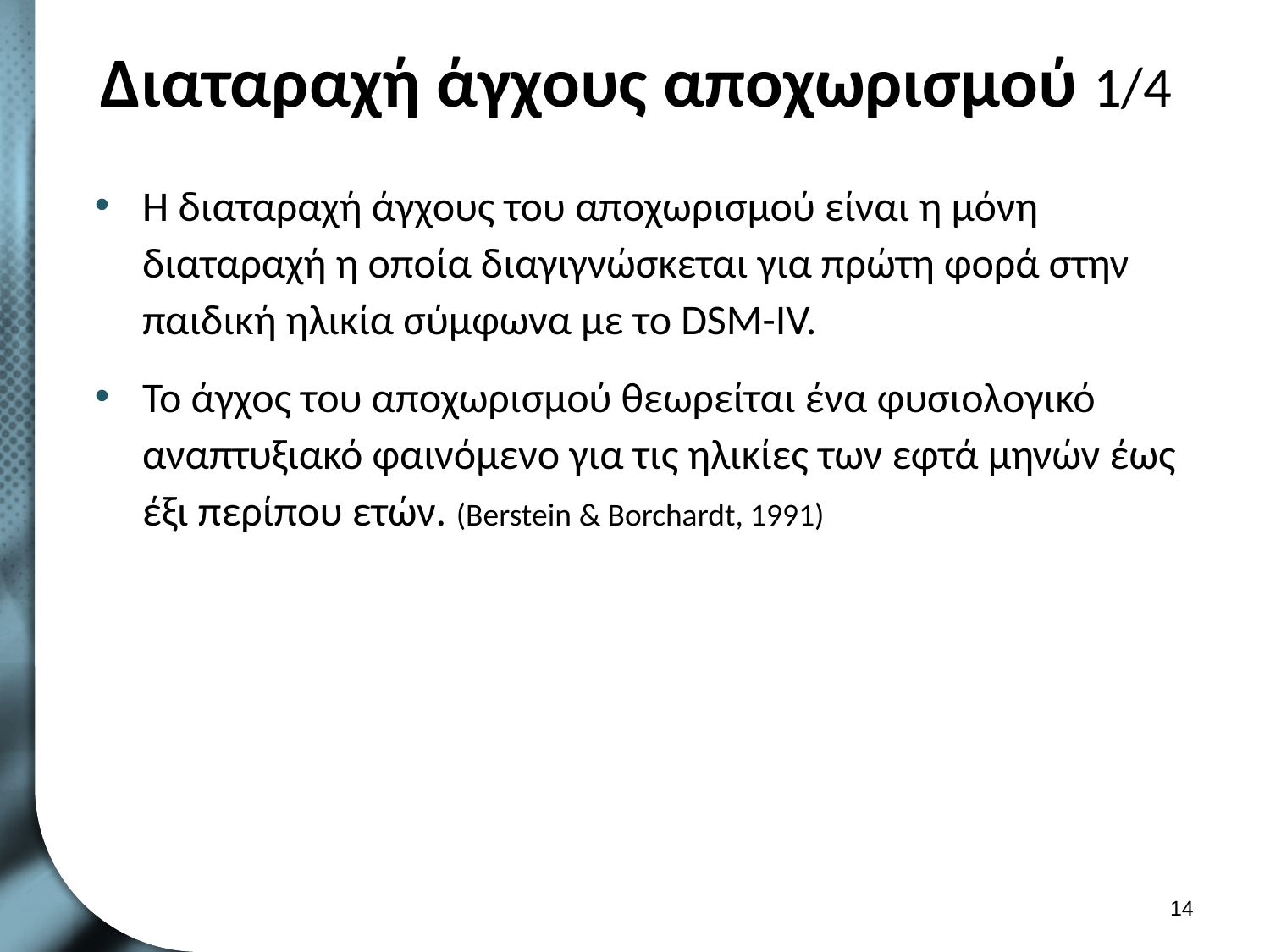

# Διαταραχή άγχους αποχωρισμού 1/4
Η διαταραχή άγχους του αποχωρισμού είναι η μόνη διαταραχή η οποία διαγιγνώσκεται για πρώτη φορά στην παιδική ηλικία σύμφωνα με το DSM-IV.
Το άγχος του αποχωρισμού θεωρείται ένα φυσιολογικό αναπτυξιακό φαινόμενο για τις ηλικίες των εφτά μηνών έως έξι περίπου ετών. (Berstein & Borchardt, 1991)

14